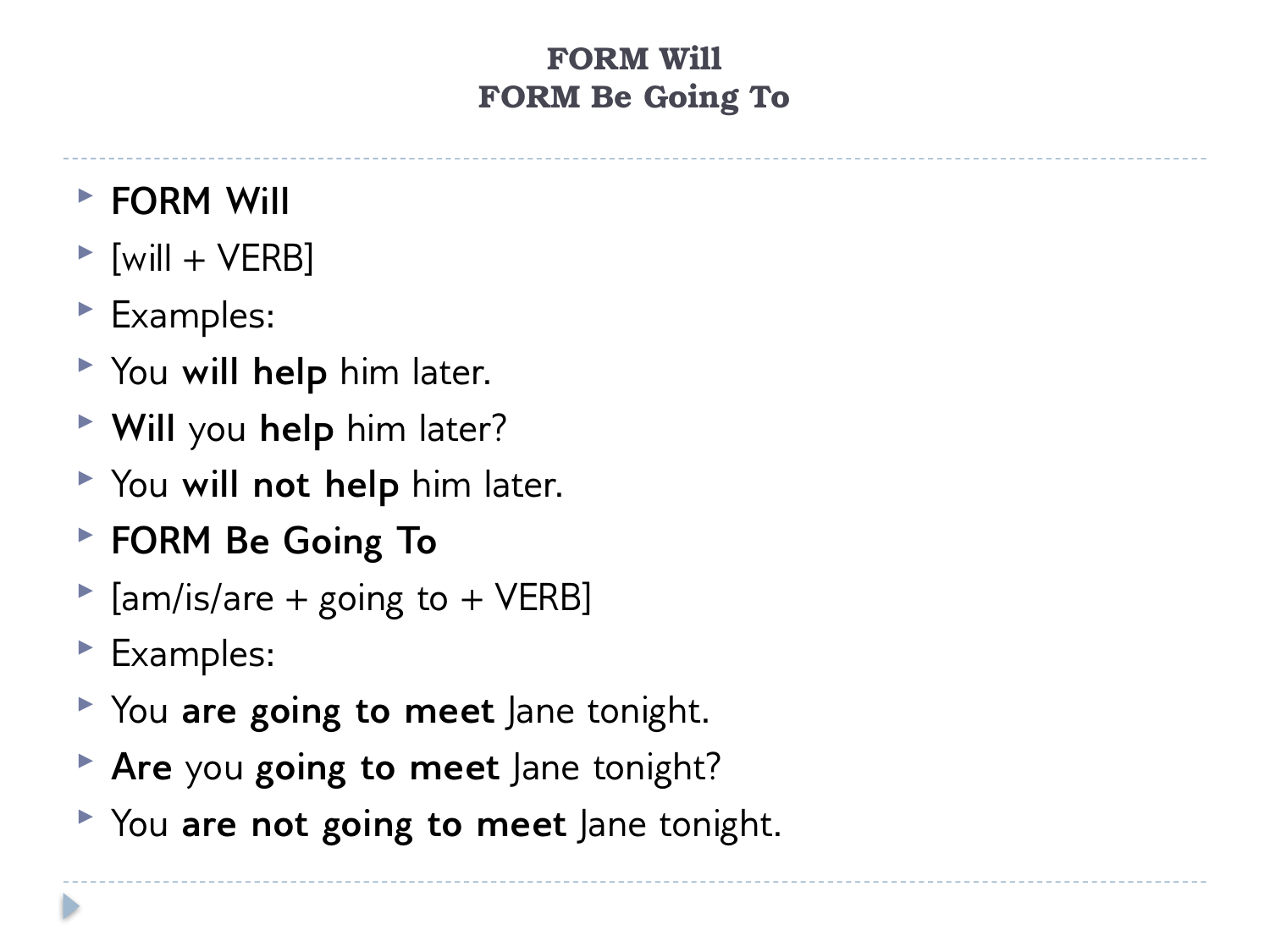

# FORM Will FORM Be Going To
FORM Will
[will + VERB]
Examples:
You will help him later.
Will you help him later?
You will not help him later.
FORM Be Going To
[am/is/are + going to + VERB]
Examples:
You are going to meet Jane tonight.
Are you going to meet Jane tonight?
You are not going to meet Jane tonight.